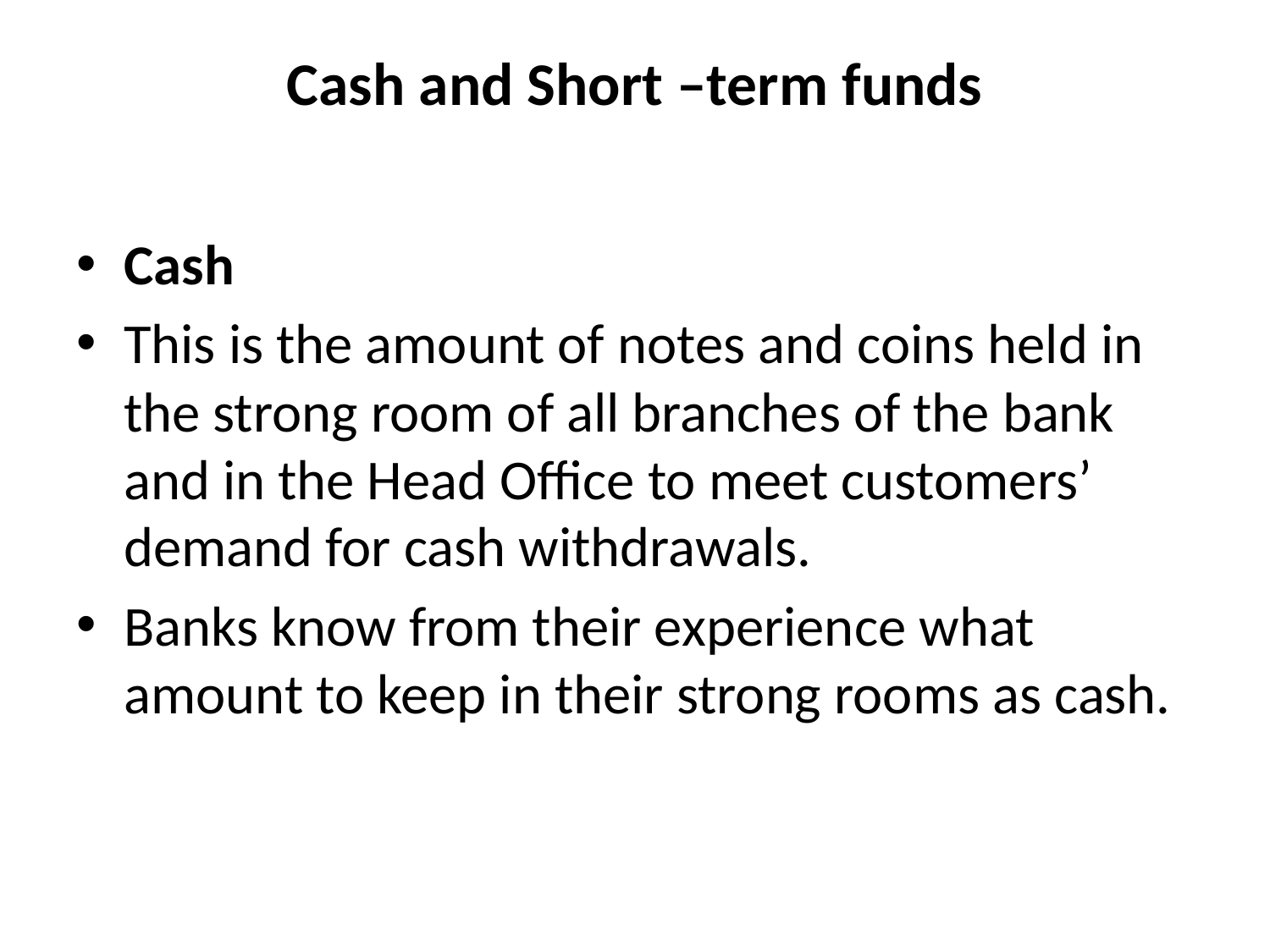

# Cash and Short –term funds
Cash
This is the amount of notes and coins held in the strong room of all branches of the bank and in the Head Office to meet customers’ demand for cash withdrawals.
Banks know from their experience what amount to keep in their strong rooms as cash.